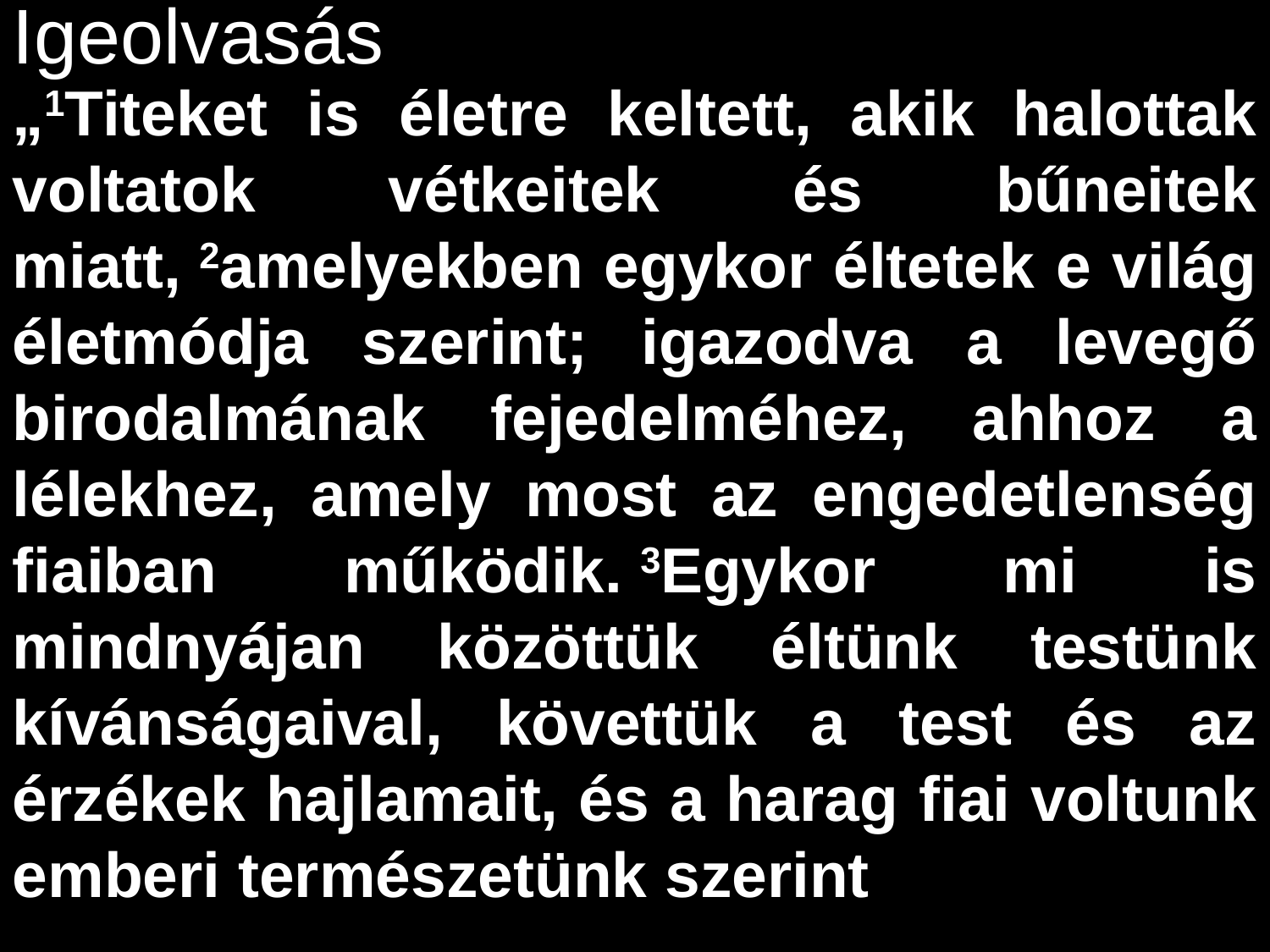

Igeolvasás
„1Titeket is életre keltett, akik halottak voltatok vétkeitek és bűneitek miatt, 2amelyekben egykor éltetek e világ életmódja szerint; igazodva a levegő birodalmának fejedelméhez, ahhoz a lélekhez, amely most az engedetlenség fiaiban működik. 3Egykor mi is mindnyájan közöttük éltünk testünk kívánságaival, követtük a test és az érzékek hajlamait, és a harag fiai voltunk emberi természetünk szerint